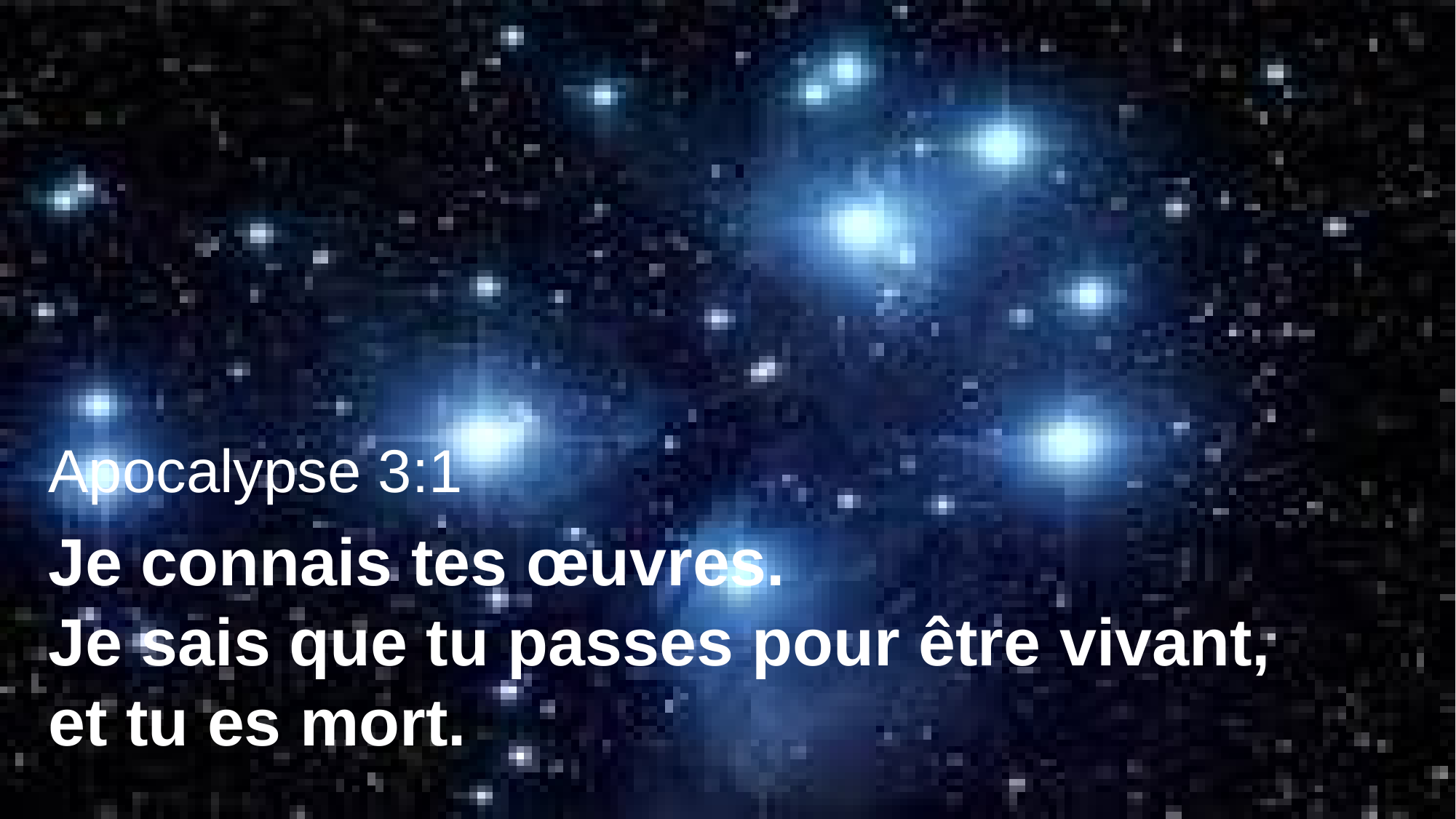

Apocalypse 3:1

Je connais tes œuvres.
Je sais que tu passes pour être vivant,
et tu es mort.